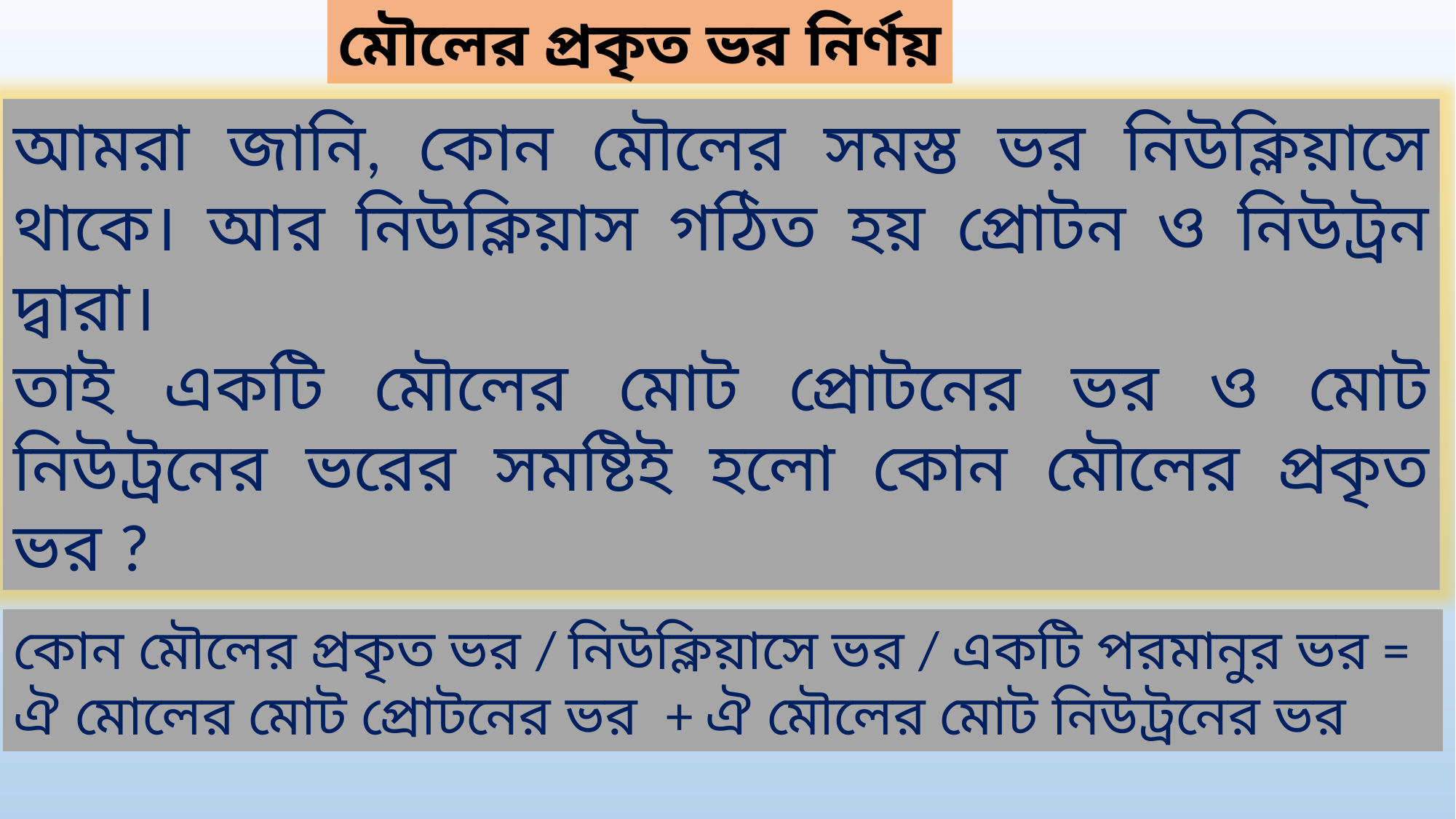

মৌলের প্রকৃত ভর নির্ণয়
আমরা জানি, কোন মৌলের সমস্ত ভর নিউক্লিয়াসে থাকে। আর নিউক্লিয়াস গঠিত হয় প্রোটন ও নিউট্রন দ্বারা।
তাই একটি মৌলের মোট প্রোটনের ভর ও মোট নিউট্রনের ভরের সমষ্টিই হলো কোন মৌলের প্রকৃত ভর ?
কোন মৌলের প্রকৃত ভর / নিউক্লিয়াসে ভর / একটি পরমানুর ভর = ঐ মোলের মোট প্রোটনের ভর  + ঐ মৌলের মোট নিউট্রনের ভর